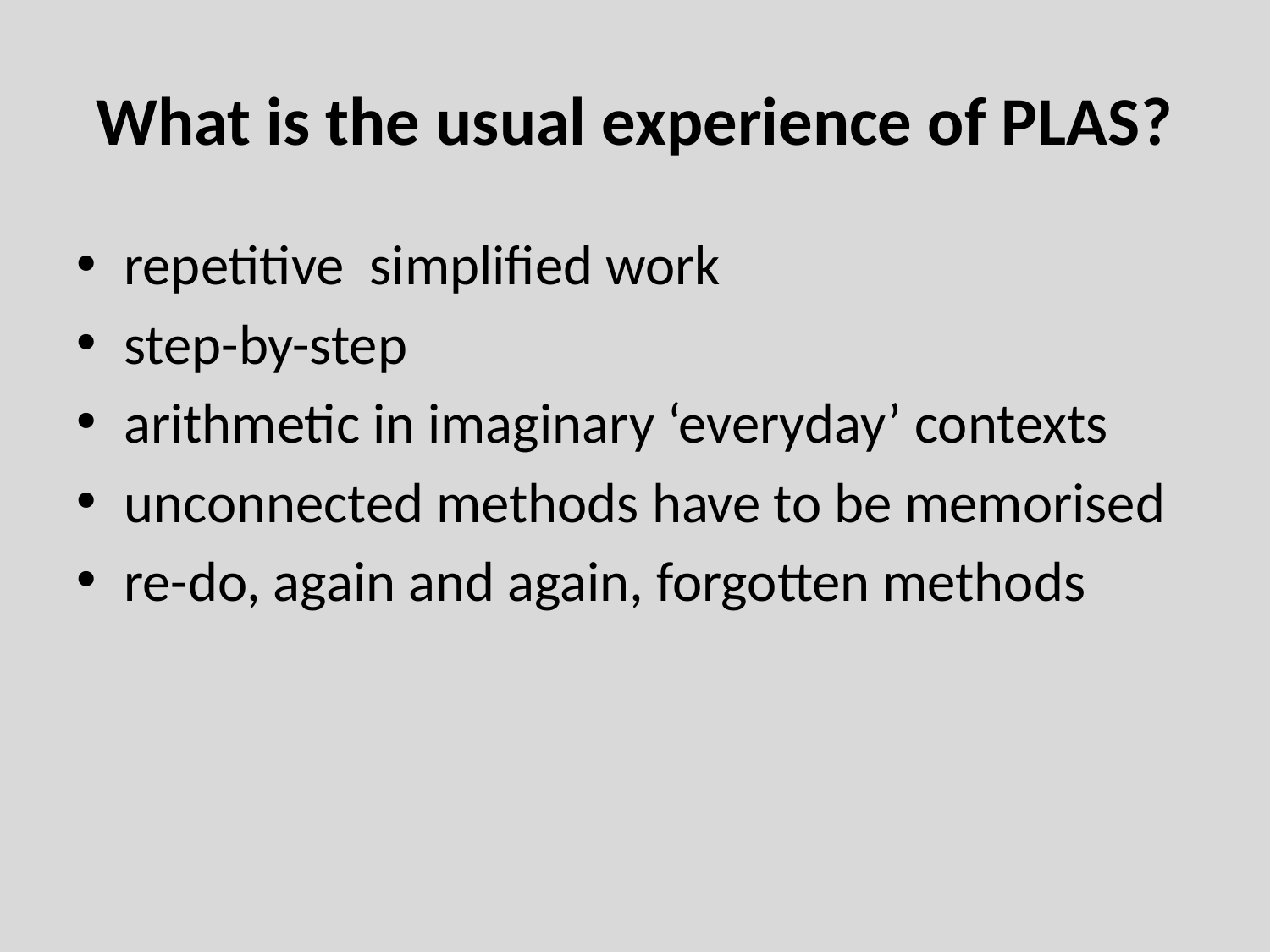

# What is the usual experience of PLAS?
repetitive  simplified work
step-by-step
arithmetic in imaginary ‘everyday’ contexts
unconnected methods have to be memorised
re-do, again and again, forgotten methods